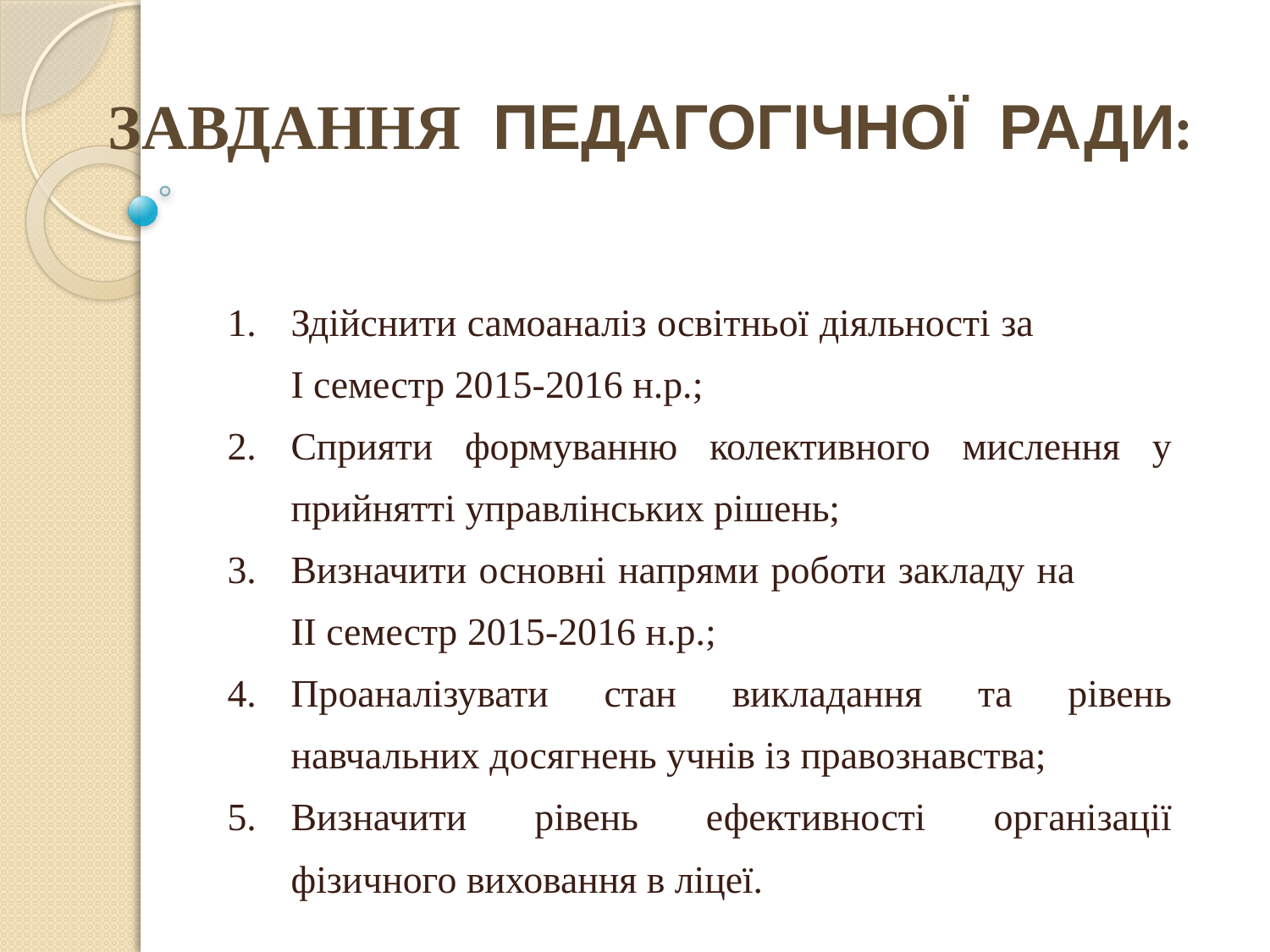

ЗАВДАННЯ  ПЕДАГОГІЧНОЇ  РАДИ:
Здійснити самоаналіз освітньої діяльності за              І семестр 2015-2016 н.р.;
Сприяти формуванню колективного мислення у прийнятті управлінських рішень;
Визначити основні напрями роботи закладу на         ІІ семестр 2015-2016 н.р.;
Проаналізувати стан викладання та рівень навчальних досягнень учнів із правознавства;
Визначити рівень ефективності організації фізичного виховання в ліцеї.